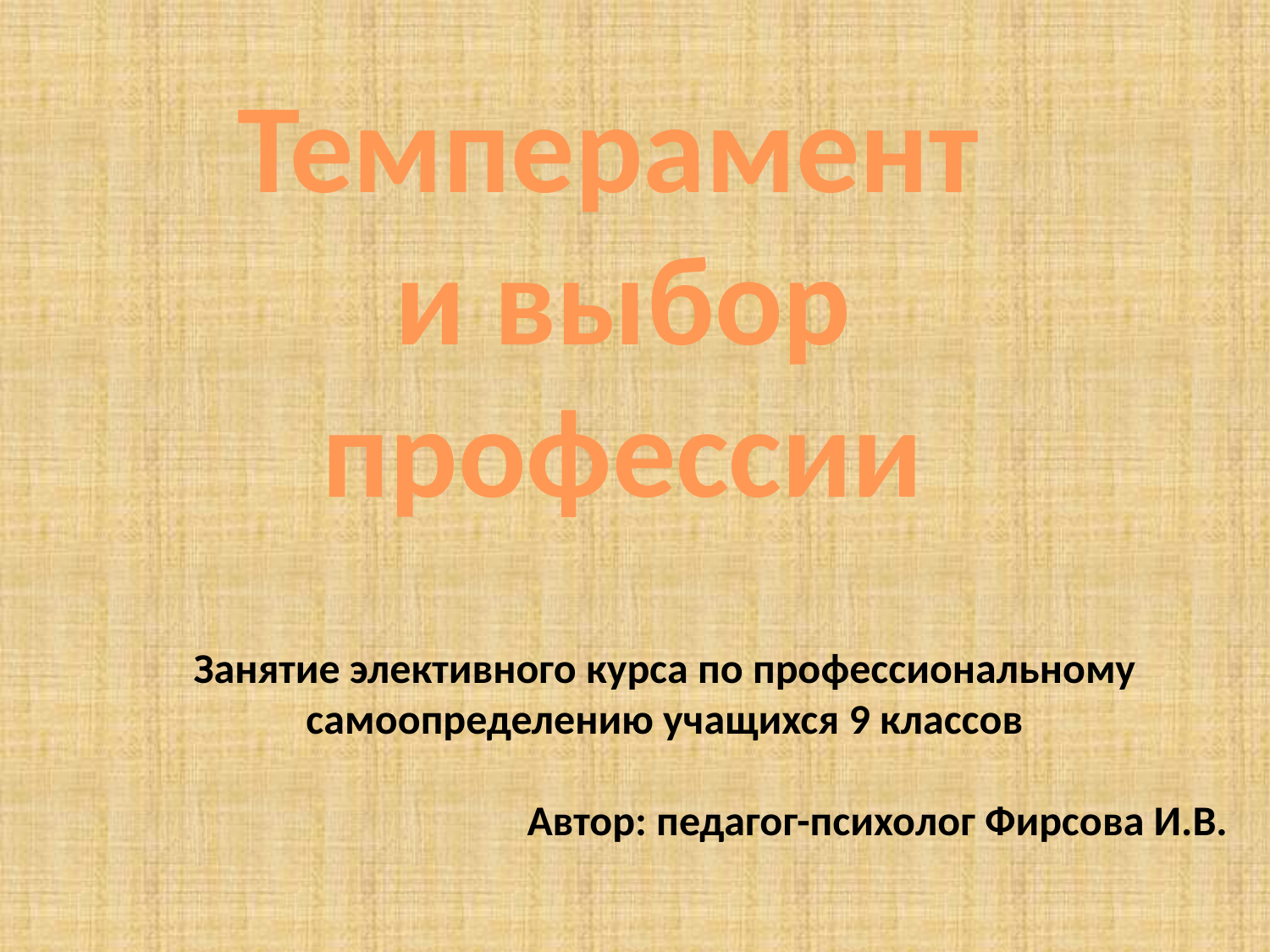

Темперамент
и выбор профессии
Занятие элективного курса по профессиональному самоопределению учащихся 9 классов

Автор: педагог-психолог Фирсова И.В.